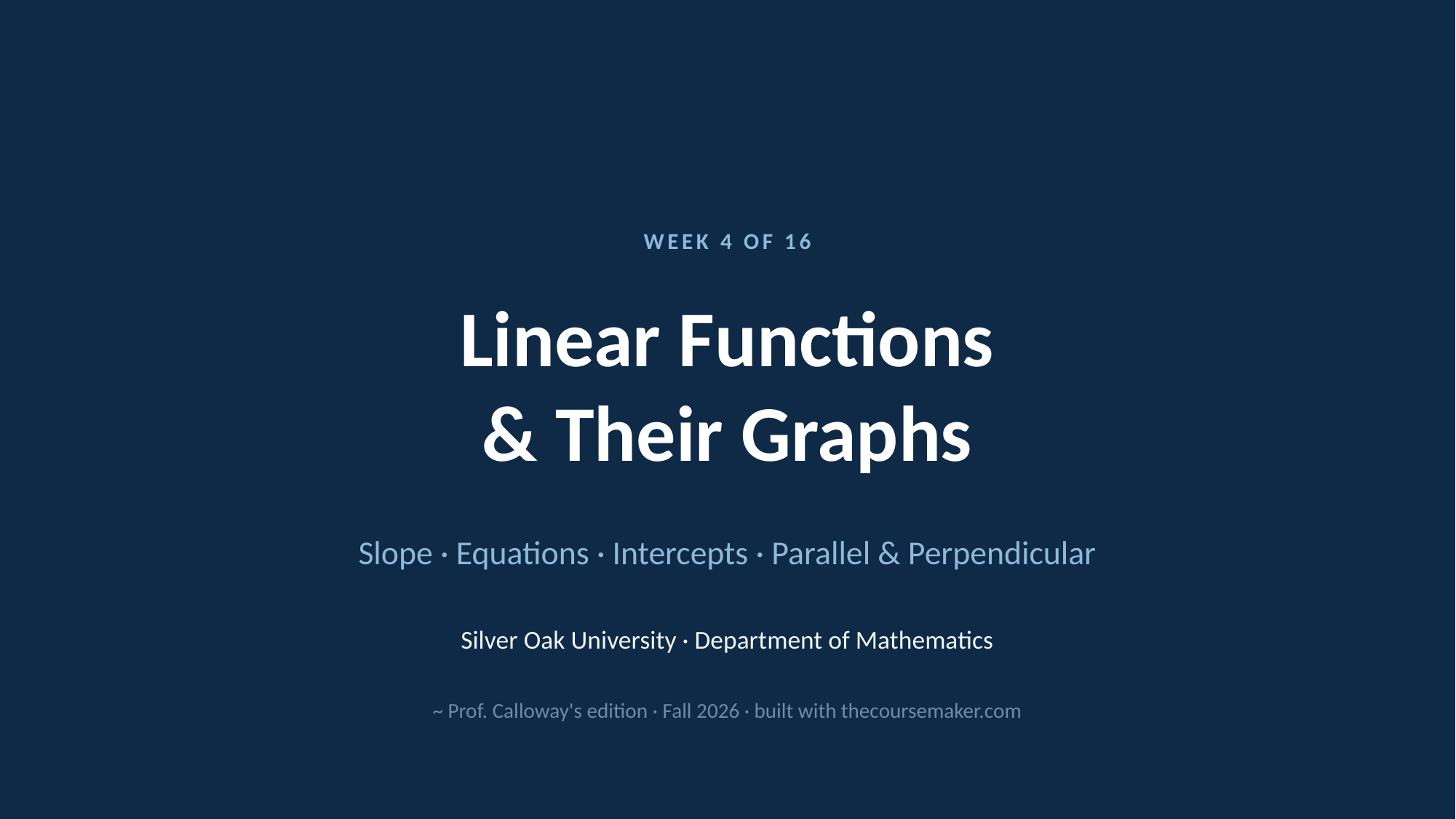

WEEK 4 OF 16
Linear Functions
& Their Graphs
Slope · Equations · Intercepts · Parallel & Perpendicular
Silver Oak University · Department of Mathematics
~ Prof. Calloway's edition · Fall 2026 · built with thecoursemaker.com